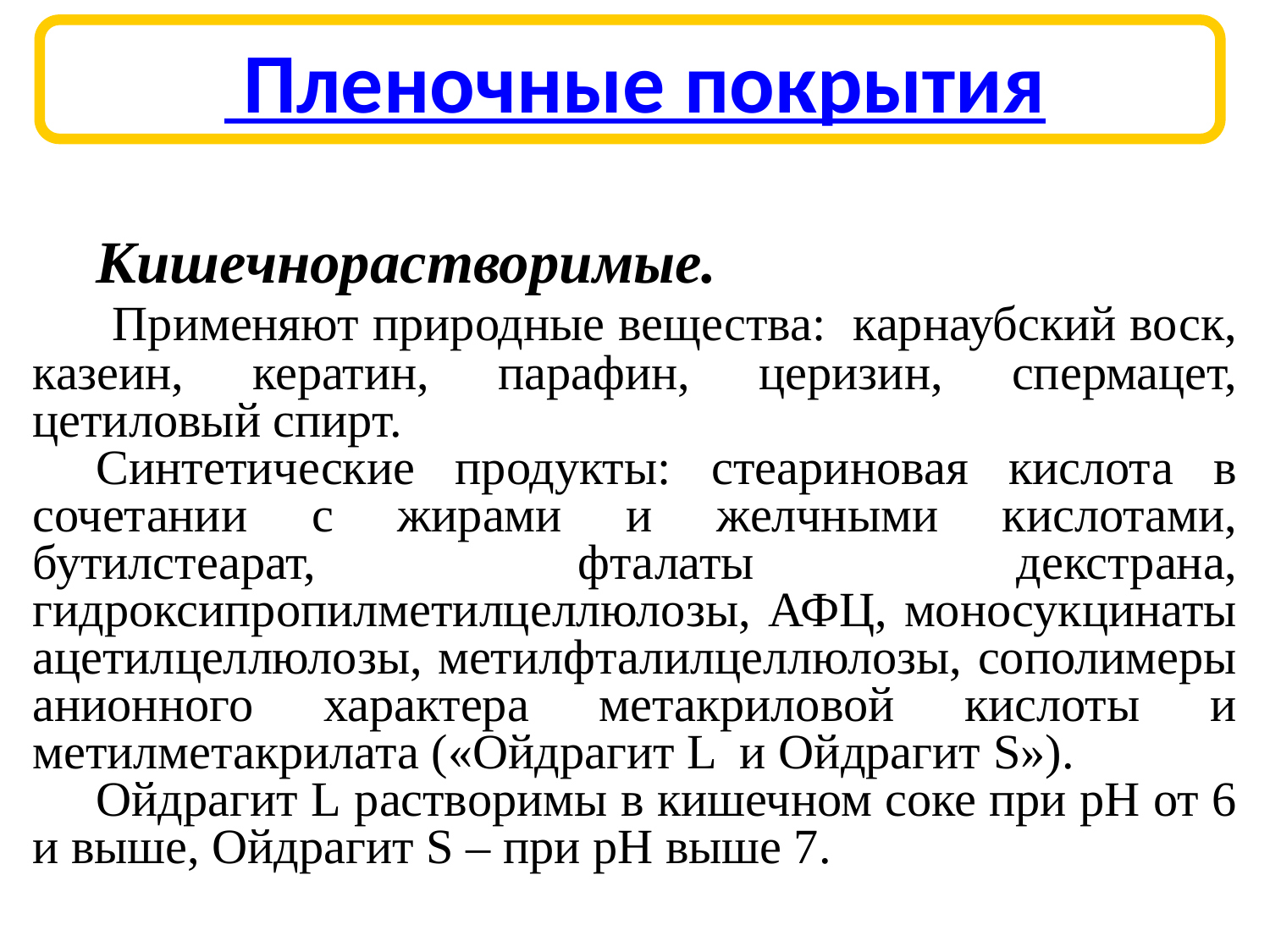

# Пленочные покрытия

Кишечнорастворимые.
 Применяют природные вещества:  карнаубский воск, казеин, кератин, парафин, церизин, спермацет, цетиловый спирт.
Синтетические продукты: стеариновая кислота в сочетании с жирами и желчными кислотами, бутилстеарат, фталаты декстрана, гидроксипропилметилцеллюлозы, АФЦ, моносукцинаты ацетилцеллюлозы, метилфталилцеллюлозы, сополимеры анионного характера метакриловой кислоты и метилметакрилата («Ойдрагит L  и Ойдрагит S»).
Ойдрагит L растворимы в кишечном соке при рН от 6 и выше, Ойдрагит S – при рН выше 7.